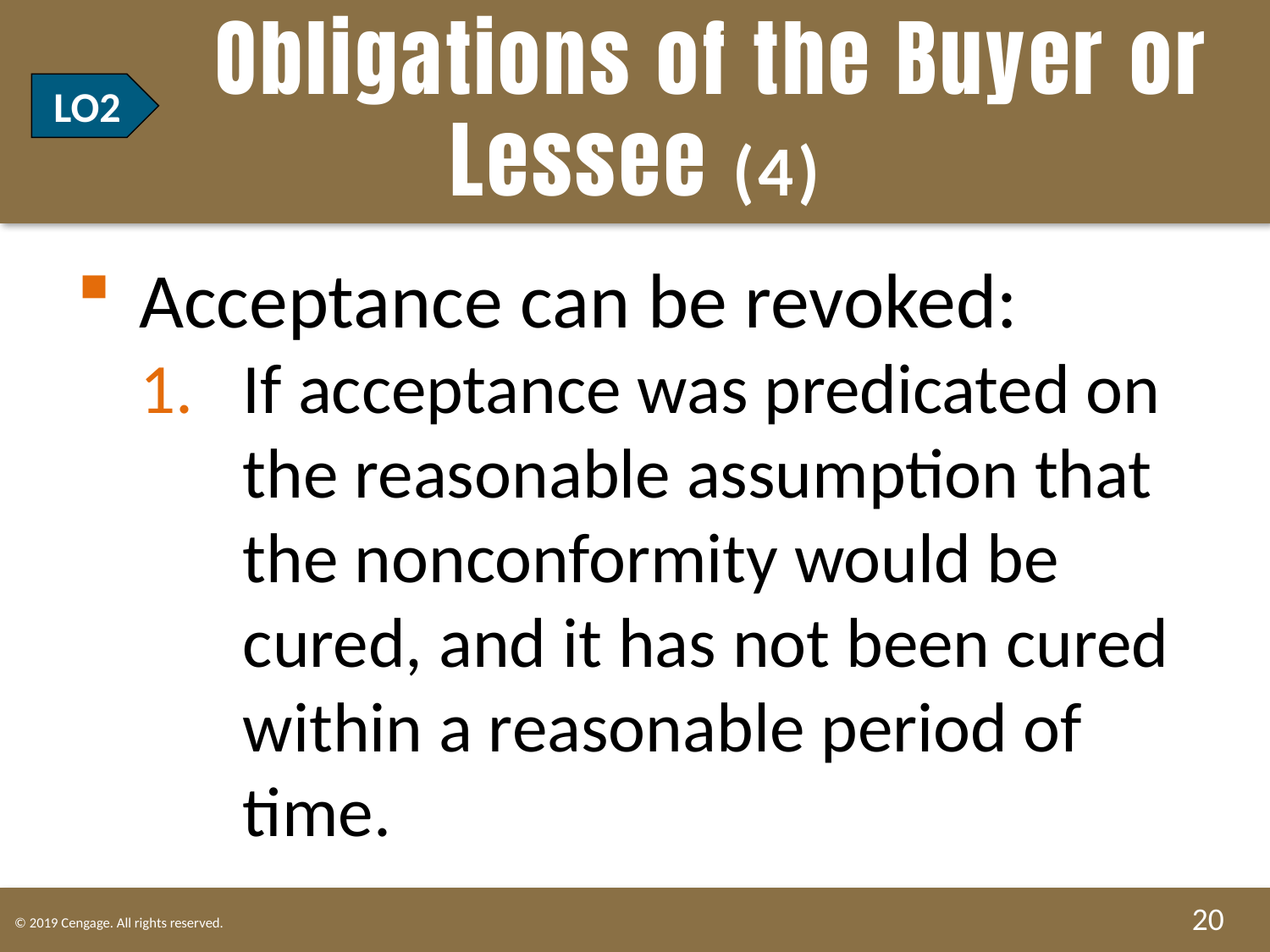

# LO2            Obligations of the Buyer or Lessee (4)
LO2
Acceptance can be revoked:
If acceptance was predicated on the reasonable assumption that the nonconformity would be cured, and it has not been cured within a reasonable period of time.
20